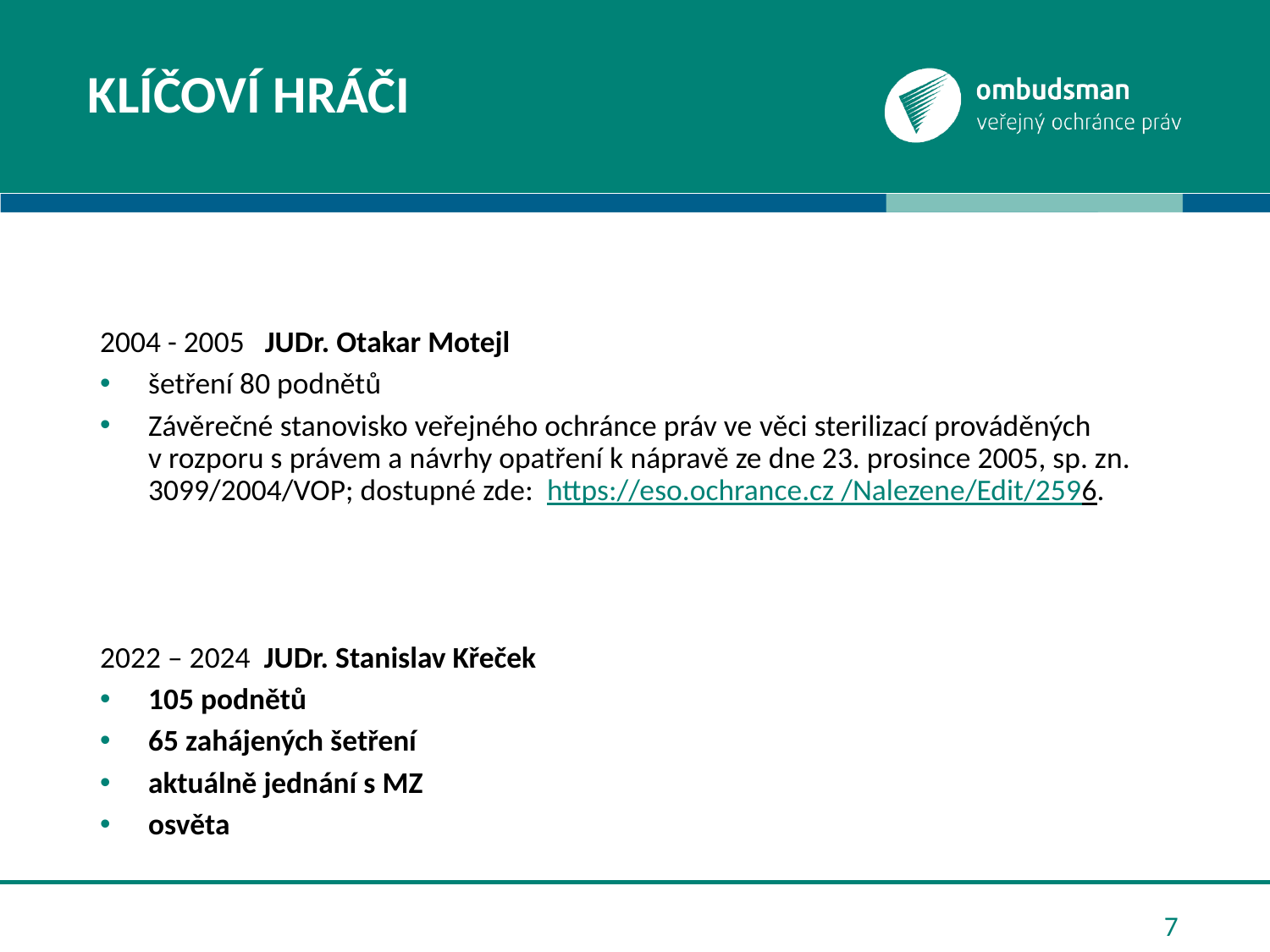

# KLÍČOVÍ HRÁČI

2004 - 2005   JUDr. Otakar Motejl
šetření 80 podnětů
Závěrečné stanovisko veřejného ochránce práv ve věci sterilizací prováděných v rozporu s právem a návrhy opatření k nápravě ze dne 23. prosince 2005, sp. zn. 3099/2004/VOP; dostupné zde:  https://eso.ochrance.cz /Nalezene/Edit/2596.

2022 – 2024  JUDr. Stanislav Křeček
105 podnětů
65 zahájených šetření
aktuálně jednání s MZ
osvěta

7